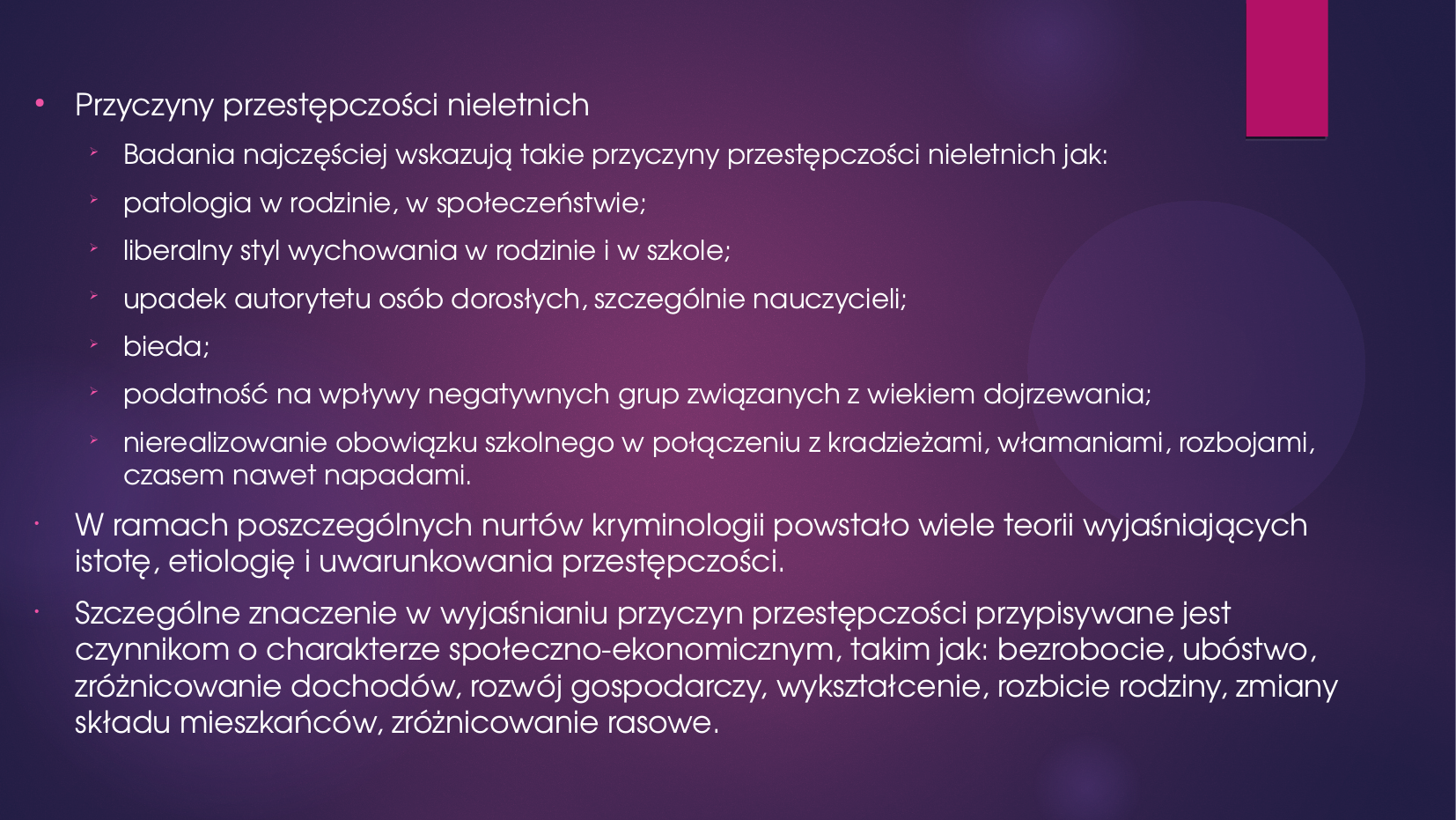

Przyczyny przestępczości nieletnich
Badania najczęściej wskazują takie przyczyny przestępczości nieletnich jak:
patologia w rodzinie, w społeczeństwie;
liberalny styl wychowania w rodzinie i w szkole;
upadek autorytetu osób dorosłych, szczególnie nauczycieli;
bieda;
podatność na wpływy negatywnych grup związanych z wiekiem dojrzewania;
nierealizowanie obowiązku szkolnego w połączeniu z kradzieżami, włamaniami, rozbojami, czasem nawet napadami.
W ramach poszczególnych nurtów kryminologii powstało wiele teorii wyjaśniających istotę, etiologię i uwarunkowania przestępczości.
Szczególne znaczenie w wyjaśnianiu przyczyn przestępczości przypisywane jest czynnikom o charakterze społeczno-ekonomicznym, takim jak: bezrobocie, ubóstwo, zróżnicowanie dochodów, rozwój gospodarczy, wykształcenie, rozbicie rodziny, zmiany składu mieszkańców, zróżnicowanie rasowe.